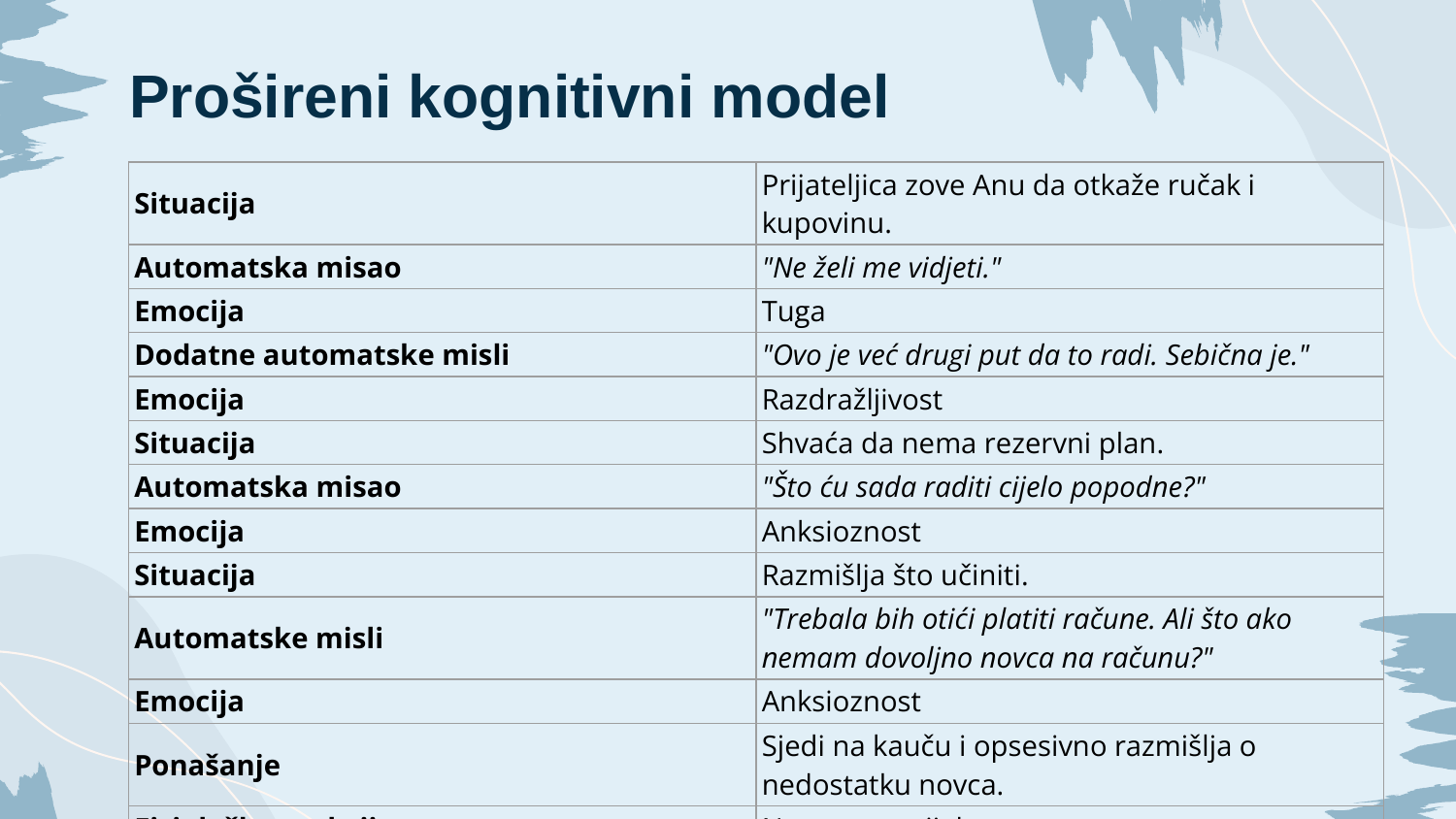

# Prošireni kognitivni model
| Situacija | Prijateljica zove Anu da otkaže ručak i kupovinu. |
| --- | --- |
| Automatska misao | "Ne želi me vidjeti." |
| Emocija | Tuga |
| Dodatne automatske misli | "Ovo je već drugi put da to radi. Sebična je." |
| Emocija | Razdražljivost |
| Situacija | Shvaća da nema rezervni plan. |
| Automatska misao | "Što ću sada raditi cijelo popodne?" |
| Emocija | Anksioznost |
| Situacija | Razmišlja što učiniti. |
| Automatske misli | "Trebala bih otići platiti račune. Ali što ako nemam dovoljno novca na računu?" |
| Emocija | Anksioznost |
| Ponašanje | Sjedi na kauču i opsesivno razmišlja o nedostatku novca. |
| Fiziološka reakcija | Napetost u tijelu |